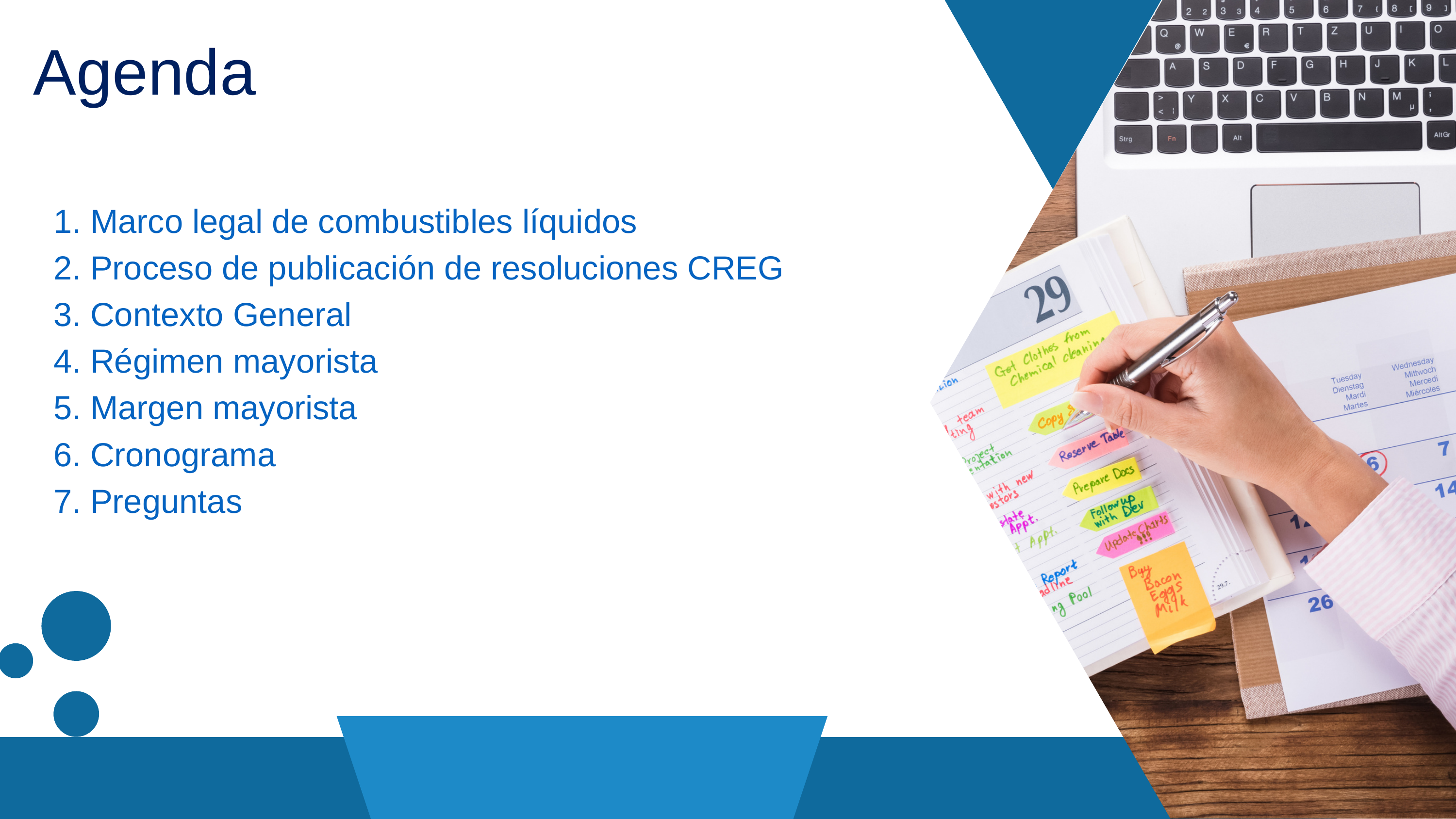

Agenda

1. Marco legal de combustibles líquidos
2. Proceso de publicación de resoluciones CREG
3. Contexto General
4. Régimen mayorista
5. Margen mayorista
6. Cronograma
7. Preguntas